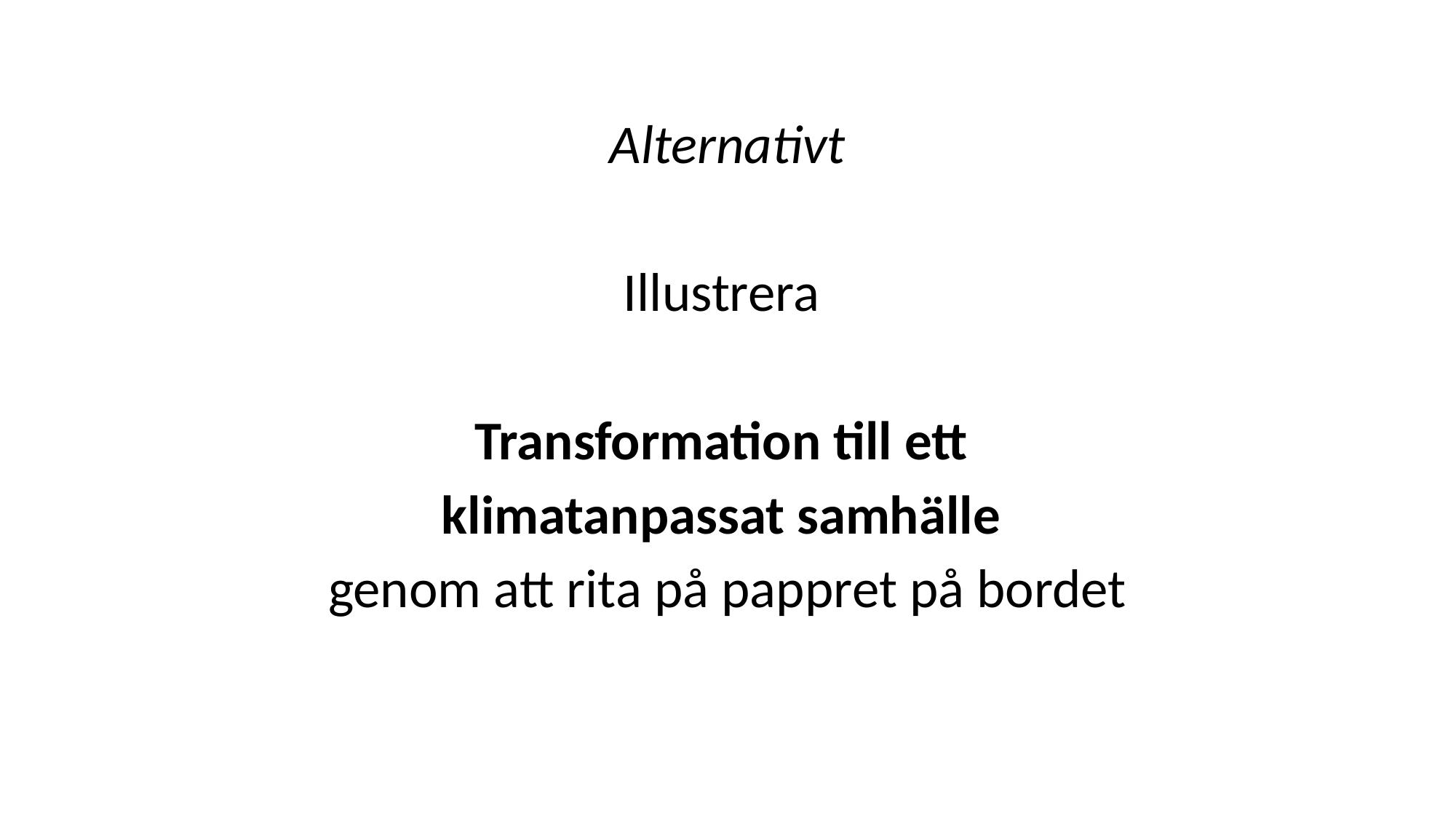

Alternativt

Illustrera

Transformation till ett
klimatanpassat samhälle
genom att rita på pappret på bordet